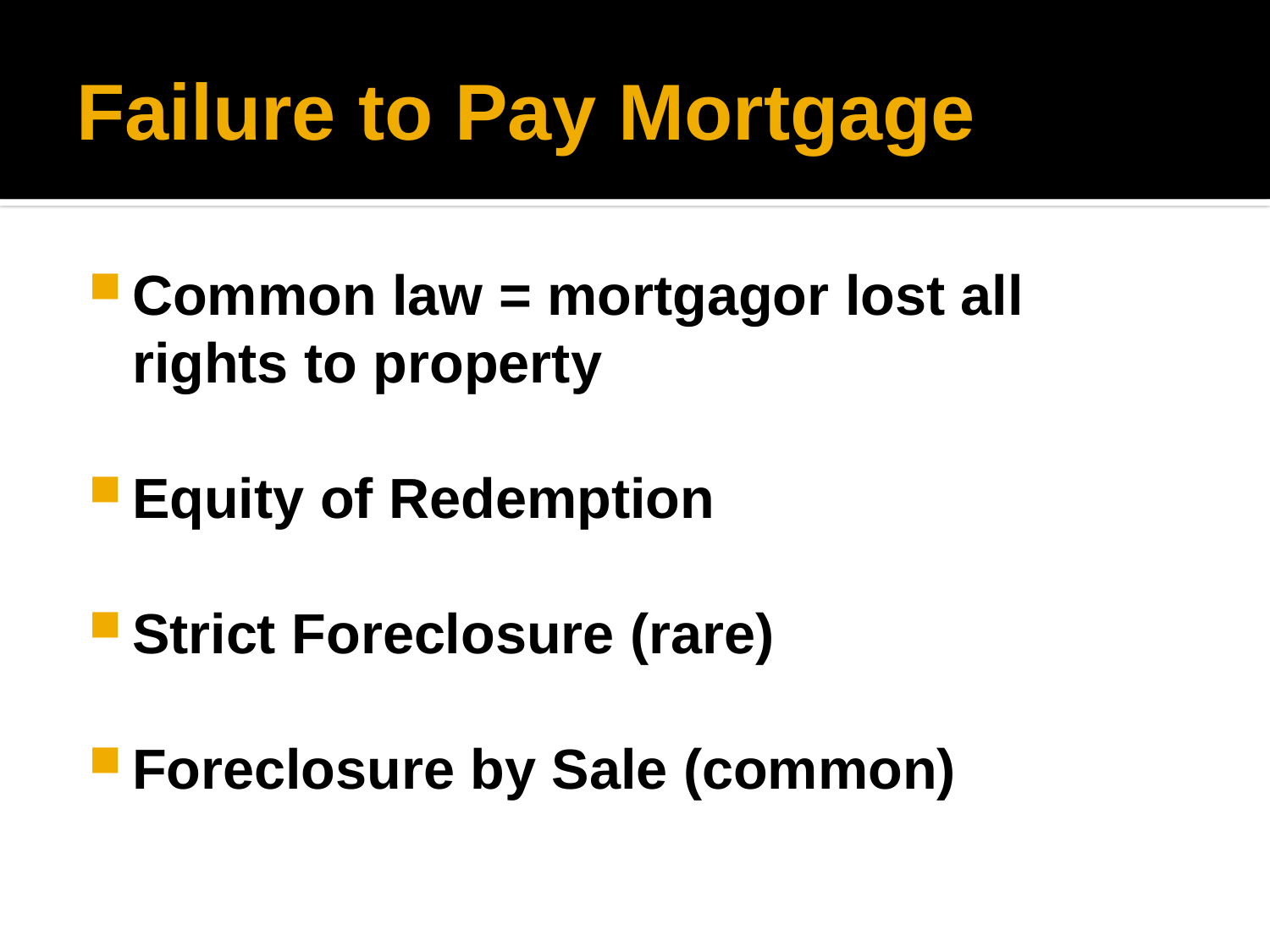

# Failure to Pay Mortgage
Common law = mortgagor lost all rights to property

Equity of Redemption

Strict Foreclosure (rare)

Foreclosure by Sale (common)